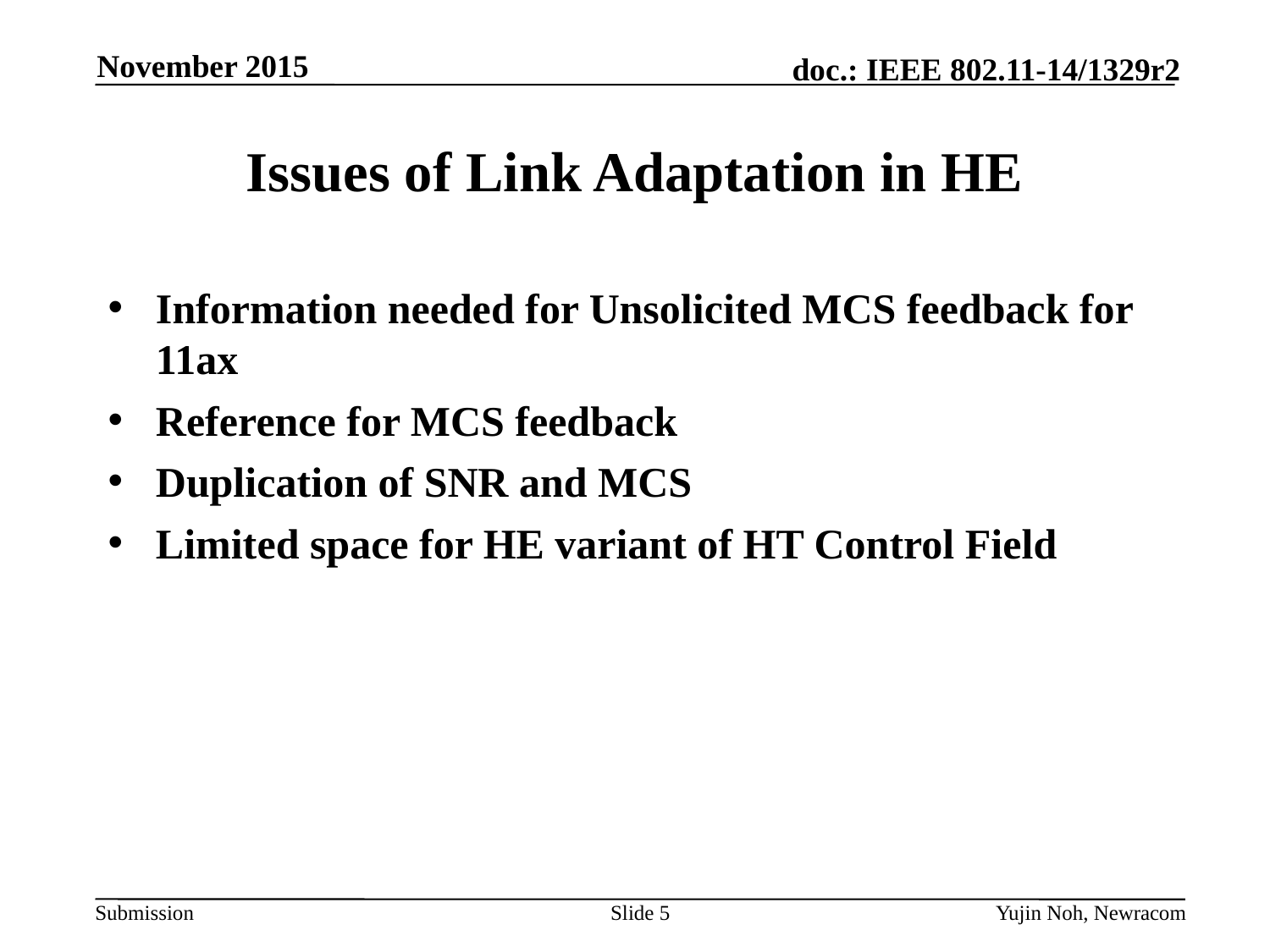

November 2015
# Issues of Link Adaptation in HE
Information needed for Unsolicited MCS feedback for 11ax
Reference for MCS feedback
Duplication of SNR and MCS
Limited space for HE variant of HT Control Field

Slide 5
Yujin Noh, Newracom